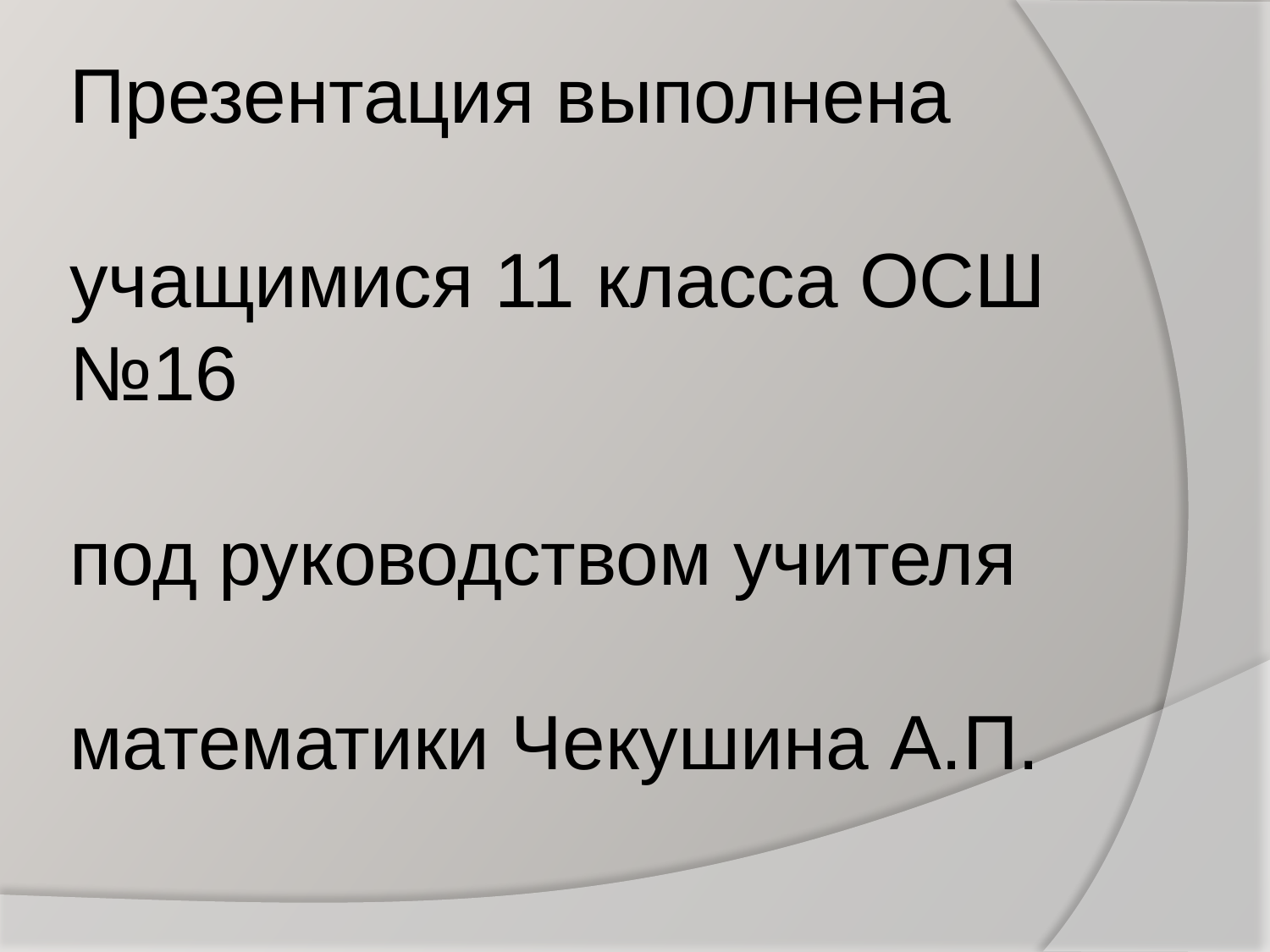

# Презентация выполнена учащимися 11 класса ОСШ №16 под руководством учителя математики Чекушина А.П.